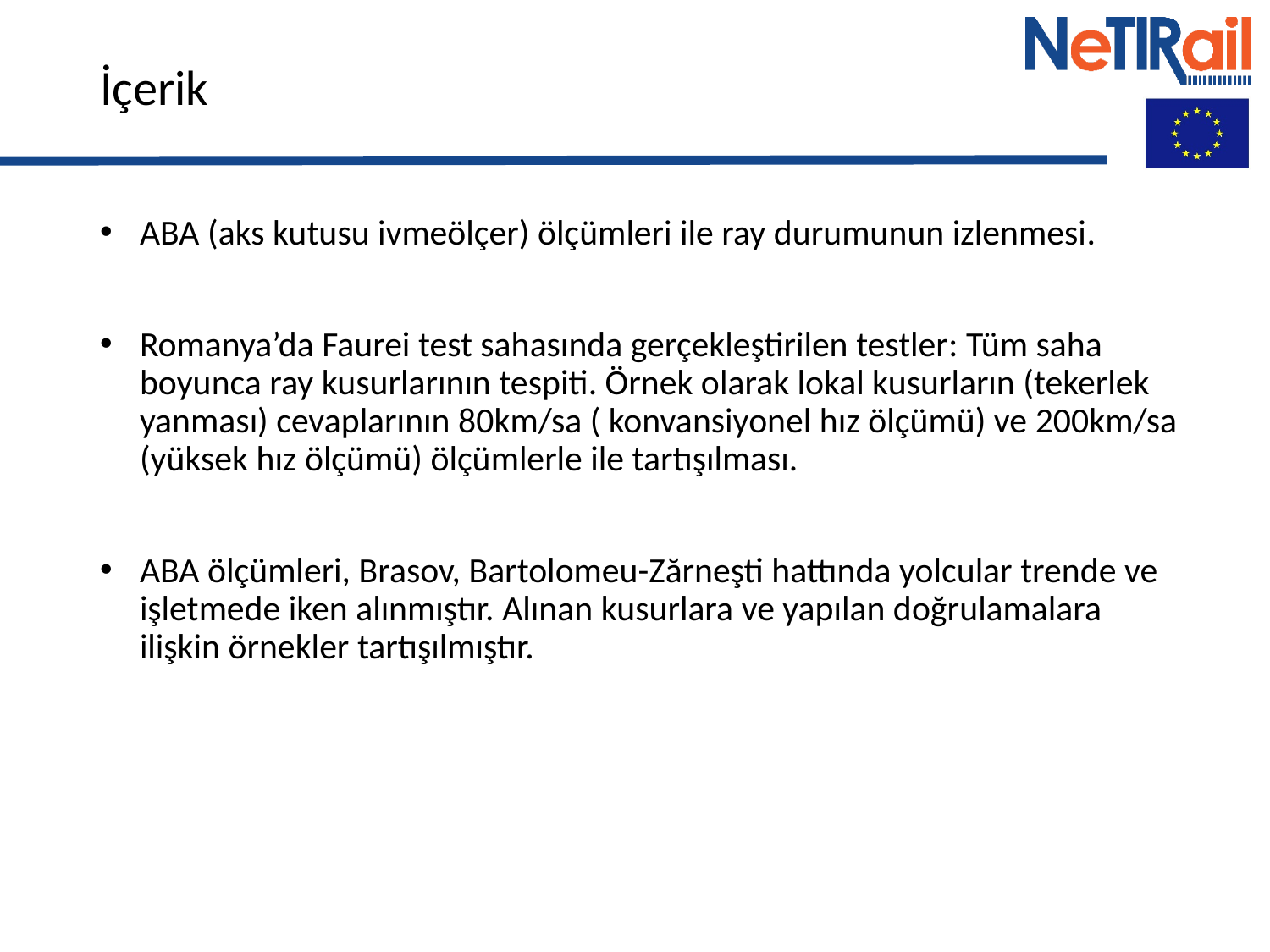

# İçerik
ABA (aks kutusu ivmeölçer) ölçümleri ile ray durumunun izlenmesi.

Romanya’da Faurei test sahasında gerçekleştirilen testler: Tüm saha boyunca ray kusurlarının tespiti. Örnek olarak lokal kusurların (tekerlek yanması) cevaplarının 80km/sa ( konvansiyonel hız ölçümü) ve 200km/sa (yüksek hız ölçümü) ölçümlerle ile tartışılması.

ABA ölçümleri, Brasov, Bartolomeu-Zărneşti hattında yolcular trende ve işletmede iken alınmıştır. Alınan kusurlara ve yapılan doğrulamalara ilişkin örnekler tartışılmıştır.